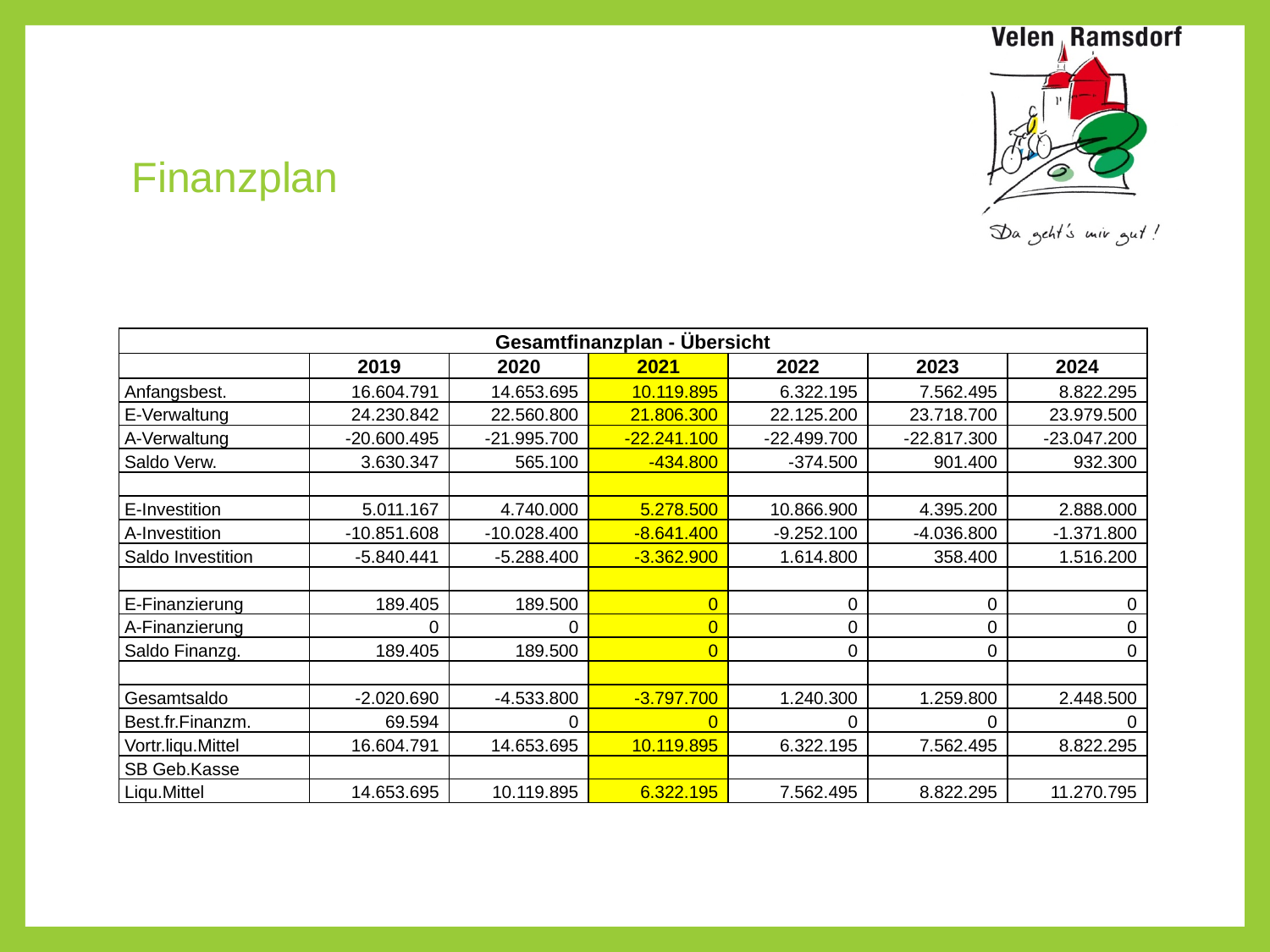

# Finanzplan
| Gesamtfinanzplan - Übersicht |  |  |  |  |  |  |
| --- | --- | --- | --- | --- | --- | --- |
|  | 2019 | 2020 | 2021 | 2022 | 2023 | 2024 |
| Anfangsbest. | 16.604.791 | 14.653.695 | 10.119.895 | 6.322.195 | 7.562.495 | 8.822.295 |
| E-Verwaltung | 24.230.842 | 22.560.800 | 21.806.300 | 22.125.200 | 23.718.700 | 23.979.500 |
| A-Verwaltung | -20.600.495 | -21.995.700 | -22.241.100 | -22.499.700 | -22.817.300 | -23.047.200 |
| Saldo Verw. | 3.630.347 | 565.100 | -434.800 | -374.500 | 901.400 | 932.300 |
|  |  |  |  |  |  |  |
| E-Investition | 5.011.167 | 4.740.000 | 5.278.500 | 10.866.900 | 4.395.200 | 2.888.000 |
| A-Investition | -10.851.608 | -10.028.400 | -8.641.400 | -9.252.100 | -4.036.800 | -1.371.800 |
| Saldo Investition | -5.840.441 | -5.288.400 | -3.362.900 | 1.614.800 | 358.400 | 1.516.200 |
|  |  |  |  |  |  |  |
| E-Finanzierung | 189.405 | 189.500 | 0 | 0 | 0 | 0 |
| A-Finanzierung | 0 | 0 | 0 | 0 | 0 | 0 |
| Saldo Finanzg. | 189.405 | 189.500 | 0 | 0 | 0 | 0 |
|  |  |  |  |  |  |  |
| Gesamtsaldo | -2.020.690 | -4.533.800 | -3.797.700 | 1.240.300 | 1.259.800 | 2.448.500 |
| Best.fr.Finanzm. | 69.594 | 0 | 0 | 0 | 0 | 0 |
| Vortr.liqu.Mittel | 16.604.791 | 14.653.695 | 10.119.895 | 6.322.195 | 7.562.495 | 8.822.295 |
| SB Geb.Kasse |  |  |  |  |  |  |
| Liqu.Mittel | 14.653.695 | 10.119.895 | 6.322.195 | 7.562.495 | 8.822.295 | 11.270.795 |